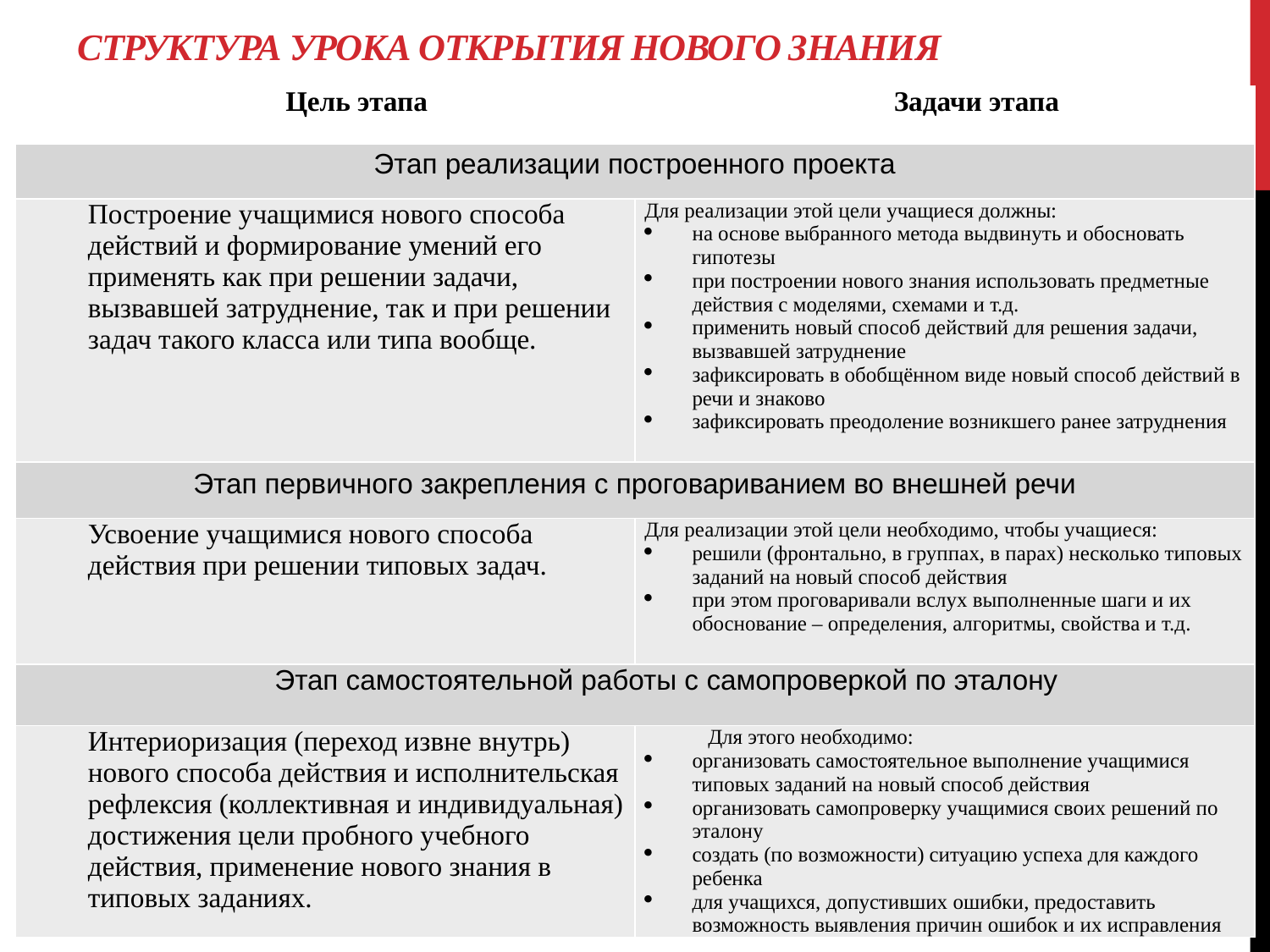

# Структура урока открытия нового знания
| Цель этапа | Задачи этапа |
| --- | --- |
| Этап реализации построенного проекта |  |
| Построение учащимися нового способа действий и формирование умений его применять как при решении задачи, вызвавшей затруднение, так и при решении задач такого класса или типа вообще. | Для реализации этой цели учащиеся должны: на основе выбранного метода выдвинуть и обосновать гипотезы при построении нового знания использовать предметные действия с моделями, схемами и т.д. применить новый способ действий для решения задачи, вызвавшей затруднение зафиксировать в обобщённом виде новый способ действий в речи и знаково зафиксировать преодоление возникшего ранее затруднения |
| Этап первичного закрепления с проговариванием во внешней речи |  |
| Усвоение учащимися нового способа действия при решении типовых задач. | Для реализации этой цели необходимо, чтобы учащиеся: решили (фронтально, в группах, в парах) несколько типовых заданий на новый способ действия при этом проговаривали вслух выполненные шаги и их обоснование – определения, алгоритмы, свойства и т.д. |
| Этап самостоятельной работы с самопроверкой по эталону |  |
| Интериоризация (переход извне внутрь) нового способа действия и исполнительская рефлексия (коллективная и индивидуальная) достижения цели пробного учебного действия, применение нового знания в типовых заданиях. | Для этого необходимо: организовать самостоятельное выполнение учащимися типовых заданий на новый способ действия организовать самопроверку учащимися своих решений по эталону создать (по возможности) ситуацию успеха для каждого ребенка для учащихся, допустивших ошибки, предоставить возможность выявления причин ошибок и их исправления |